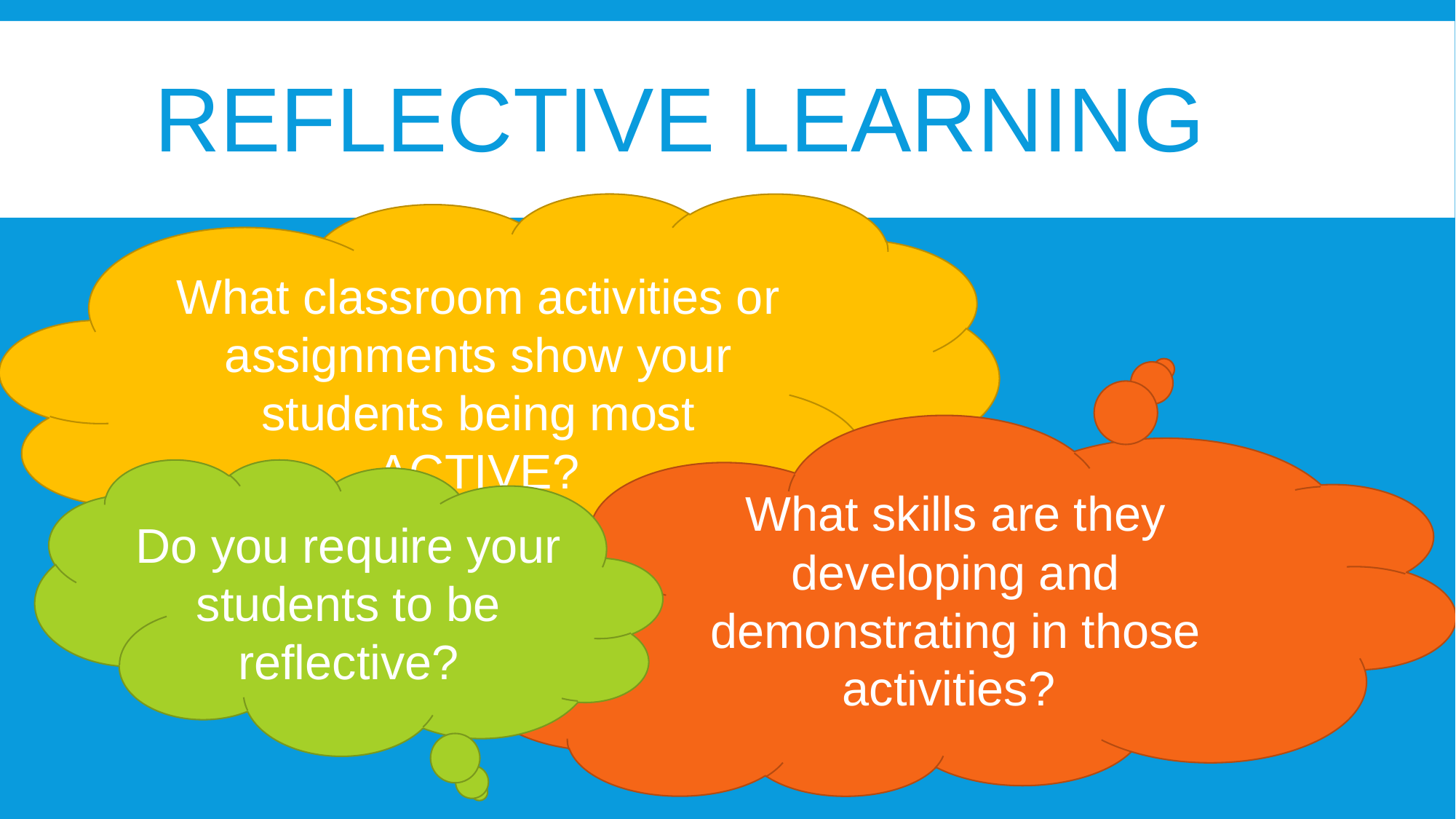

# Reflective Learning

What classroom activities or assignments show your students being most ACTIVE?

What skills are they developing and demonstrating in those activities?

Do you require your students to be reflective?